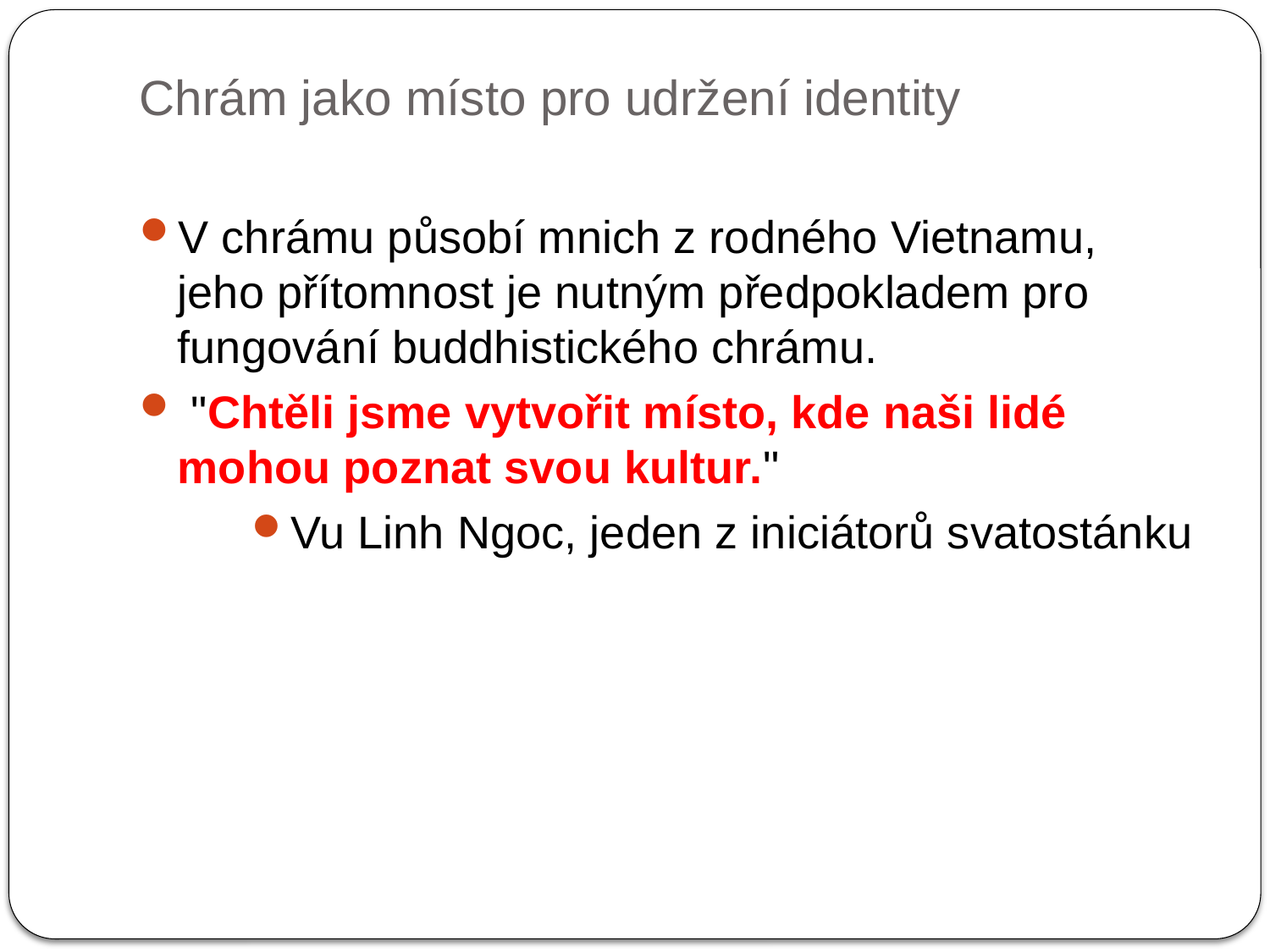

# Chrám jako místo pro udržení identity
V chrámu působí mnich z rodného Vietnamu, jeho přítomnost je nutným předpokladem pro fungování buddhistického chrámu.
 "Chtěli jsme vytvořit místo, kde naši lidé mohou poznat svou kultur."
Vu Linh Ngoc, jeden z iniciátorů svatostánku